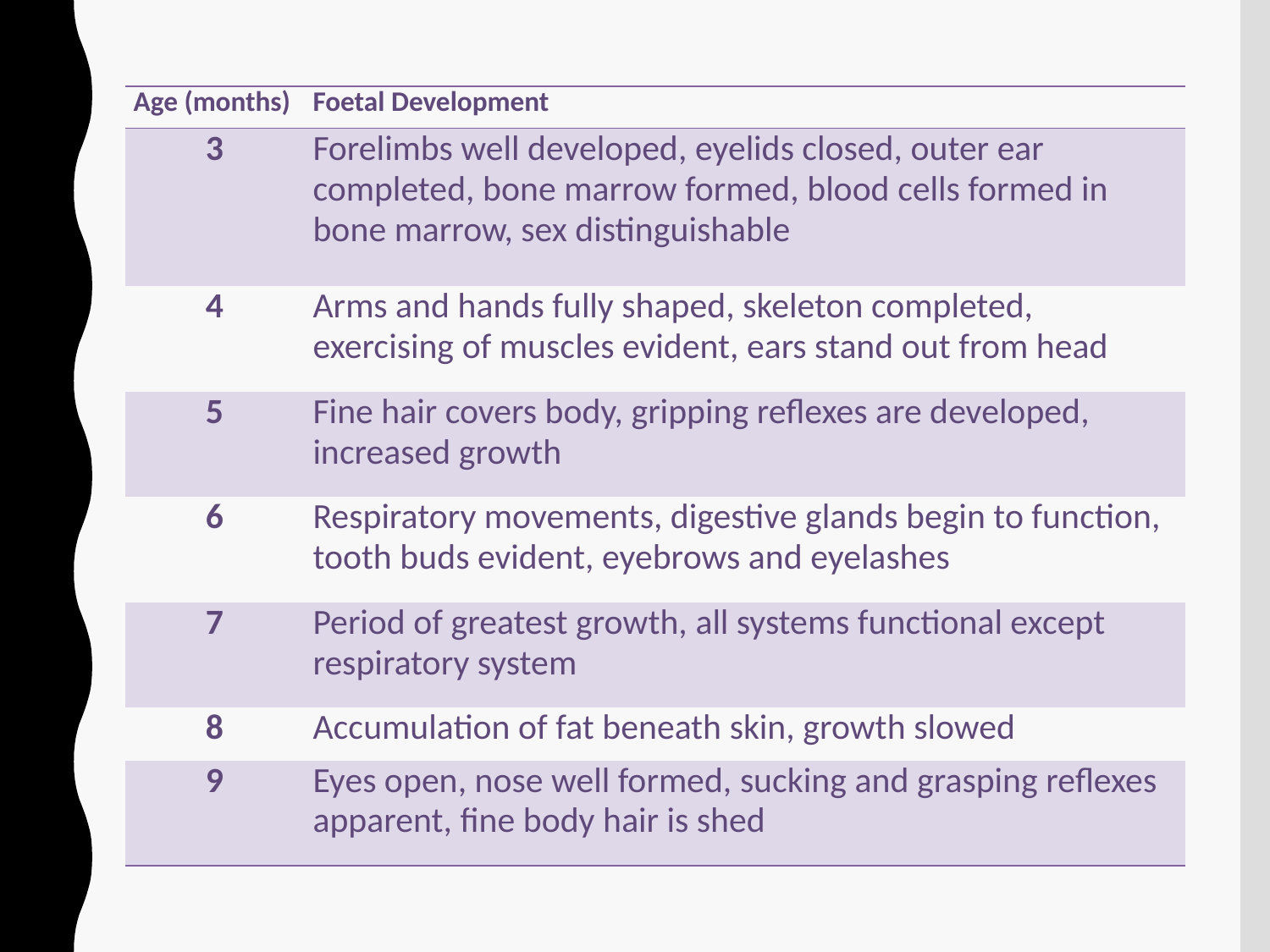

| Age (months) | Foetal Development |
| --- | --- |
| 3 | Forelimbs well developed, eyelids closed, outer ear completed, bone marrow formed, blood cells formed in bone marrow, sex distinguishable |
| 4 | Arms and hands fully shaped, skeleton completed, exercising of muscles evident, ears stand out from head |
| 5 | Fine hair covers body, gripping reflexes are developed, increased growth |
| 6 | Respiratory movements, digestive glands begin to function, tooth buds evident, eyebrows and eyelashes |
| 7 | Period of greatest growth, all systems functional except respiratory system |
| 8 | Accumulation of fat beneath skin, growth slowed |
| 9 | Eyes open, nose well formed, sucking and grasping reflexes apparent, fine body hair is shed |